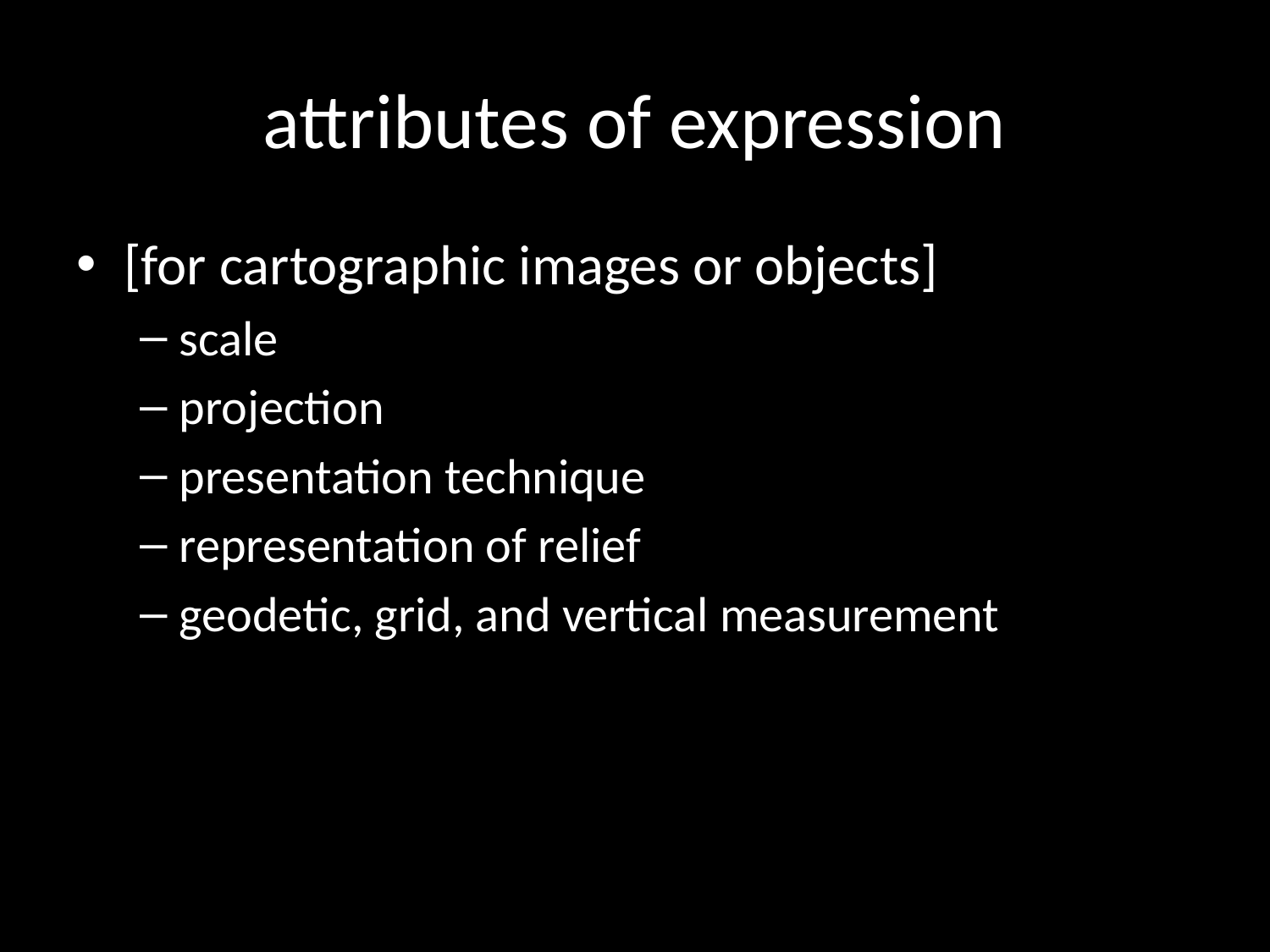

# attributes of expression
[for cartographic images or objects]
scale
projection
presentation technique
representation of relief
geodetic, grid, and vertical measurement